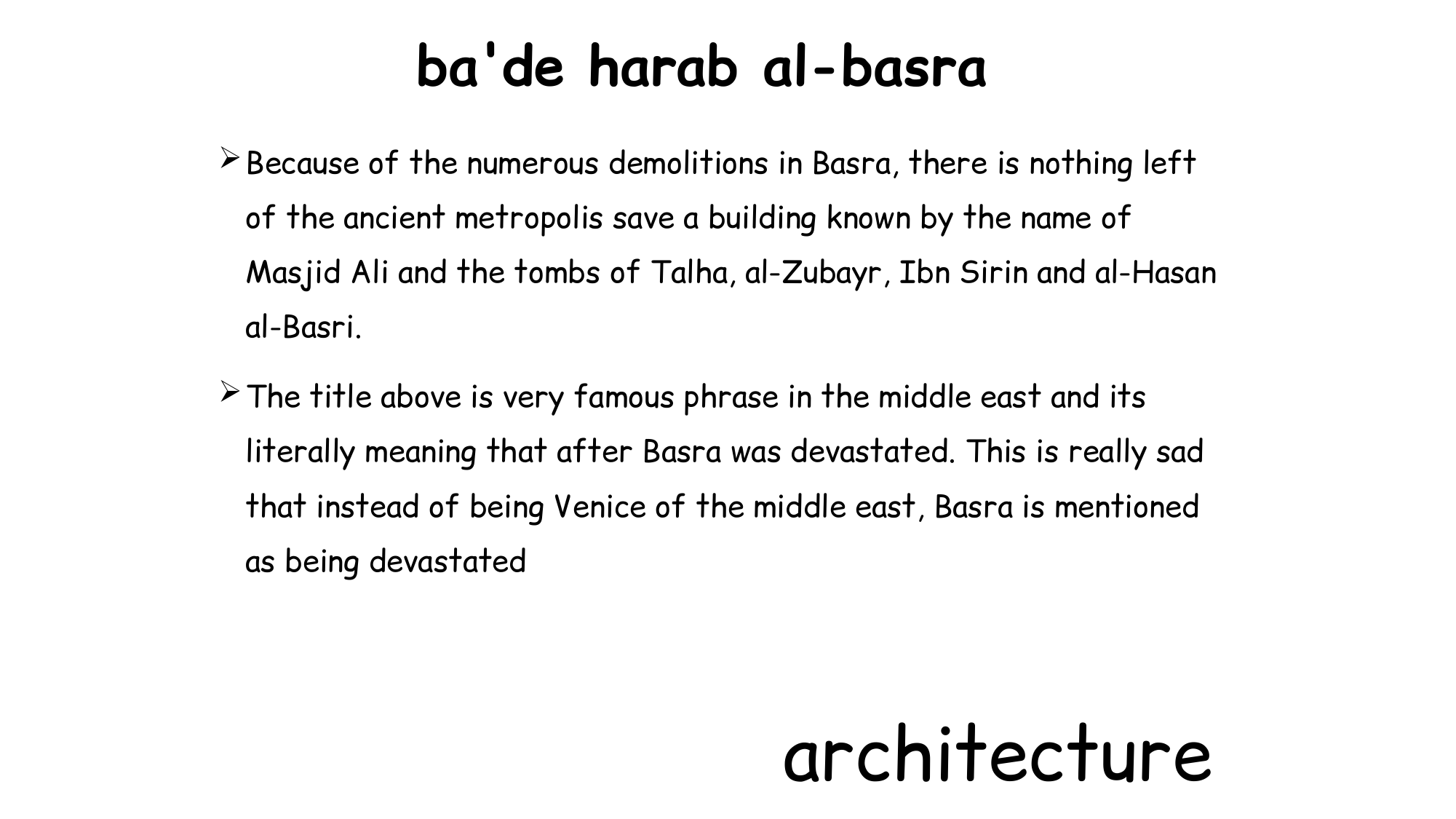

ba'de harab al-basra
Because of the numerous demolitions in Basra, there is nothing left of the ancient metropolis save a building known by the name of Masjid Ali and the tombs of Talha, al-Zubayr, Ibn Sirin and al-Hasan al-Basri.
The title above is very famous phrase in the middle east and its literally meaning that after Basra was devastated. This is really sad that instead of being Venice of the middle east, Basra is mentioned as being devastated

# architecture